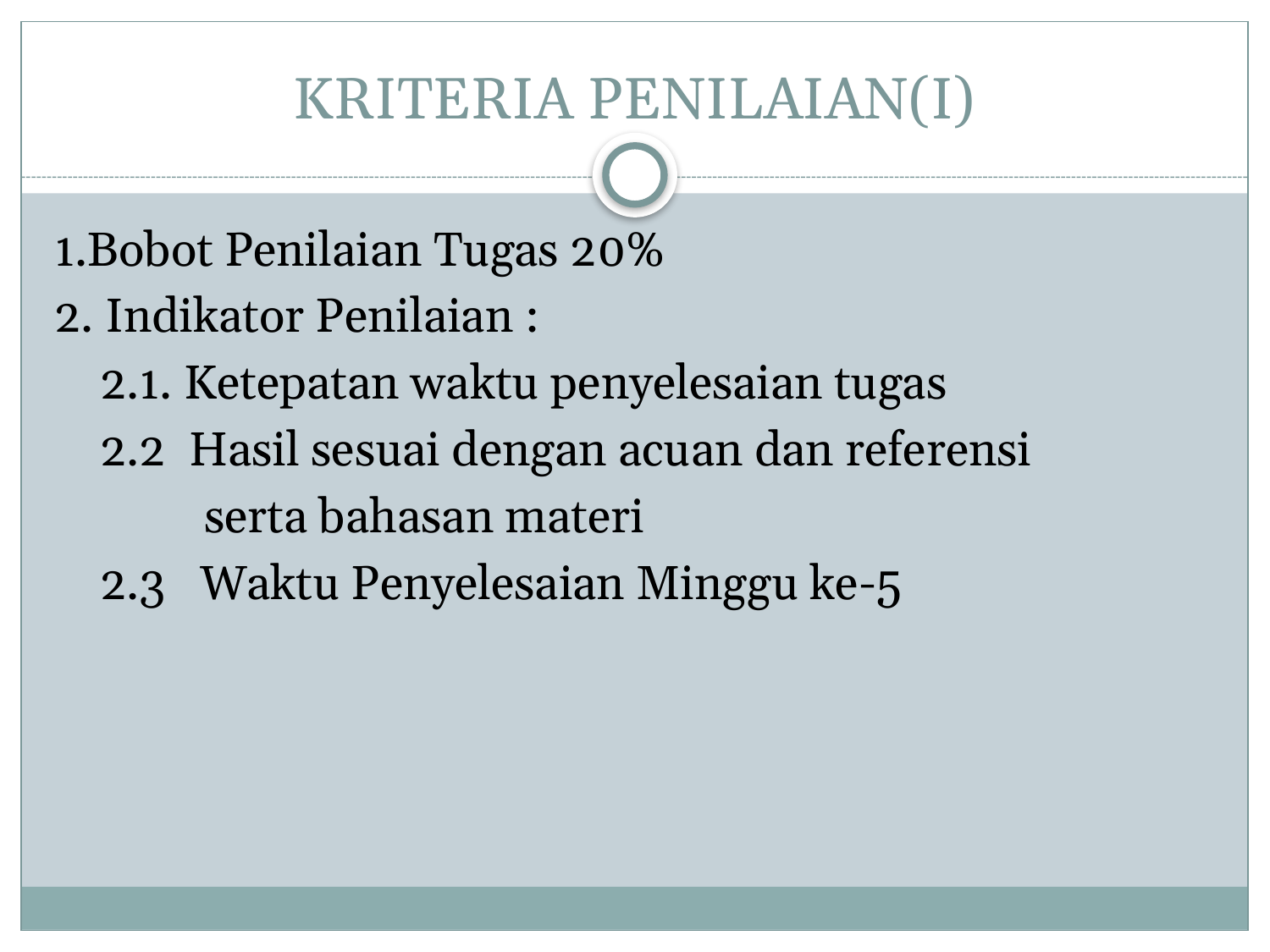

# KRITERIA PENILAIAN(I)
1.Bobot Penilaian Tugas 20%
2. Indikator Penilaian :
    2.1. Ketepatan waktu penyelesaian tugas
    2.2  Hasil sesuai dengan acuan dan referensi
	  serta bahasan materi
    2.3   Waktu Penyelesaian Minggu ke-5